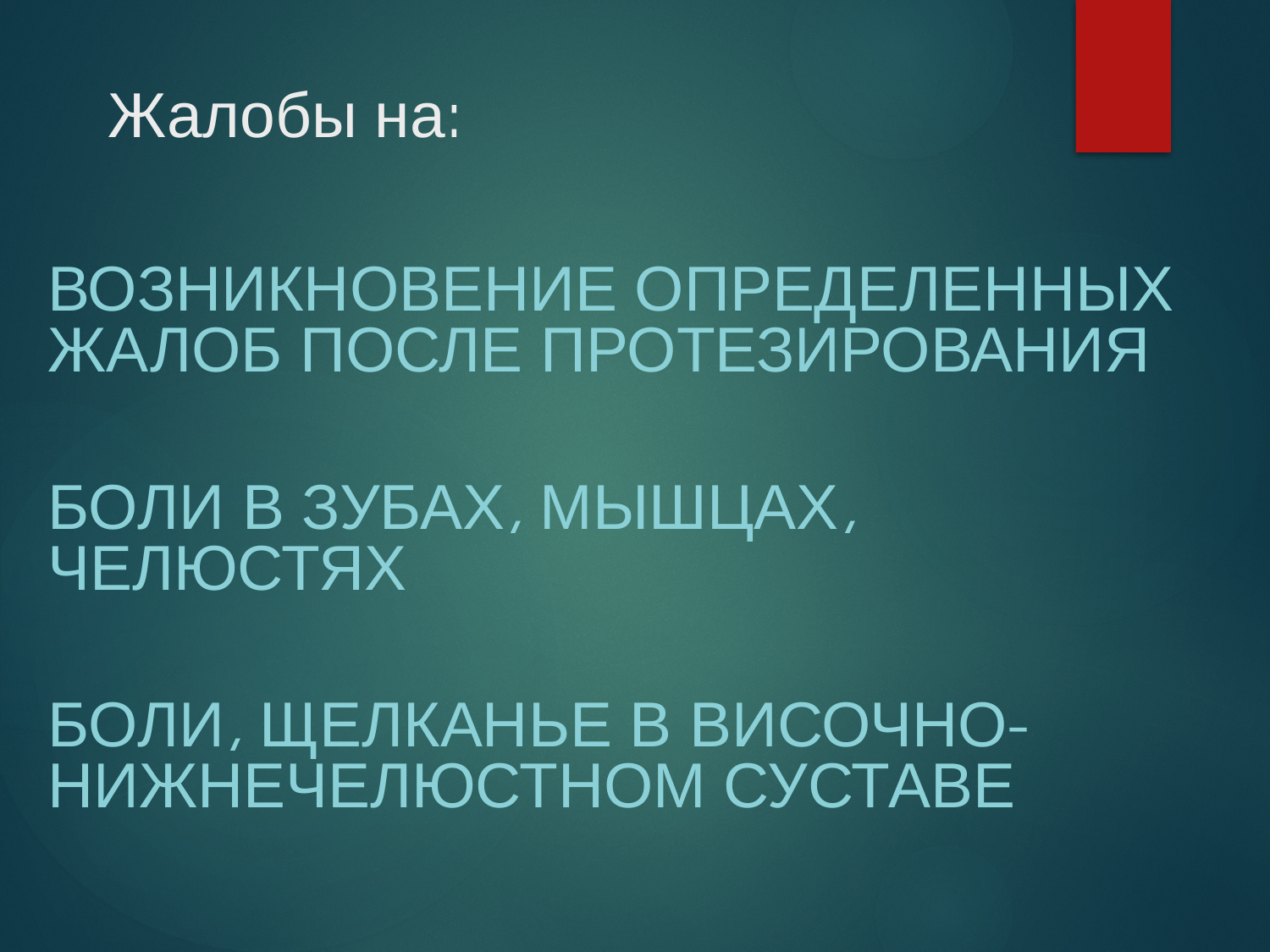

# Жалобы на:
возникновение определенных жалоб после протезирования

боли в зубах, мышцах, челюстях

боли, щелканье в височно-нижнечелюстном суставе